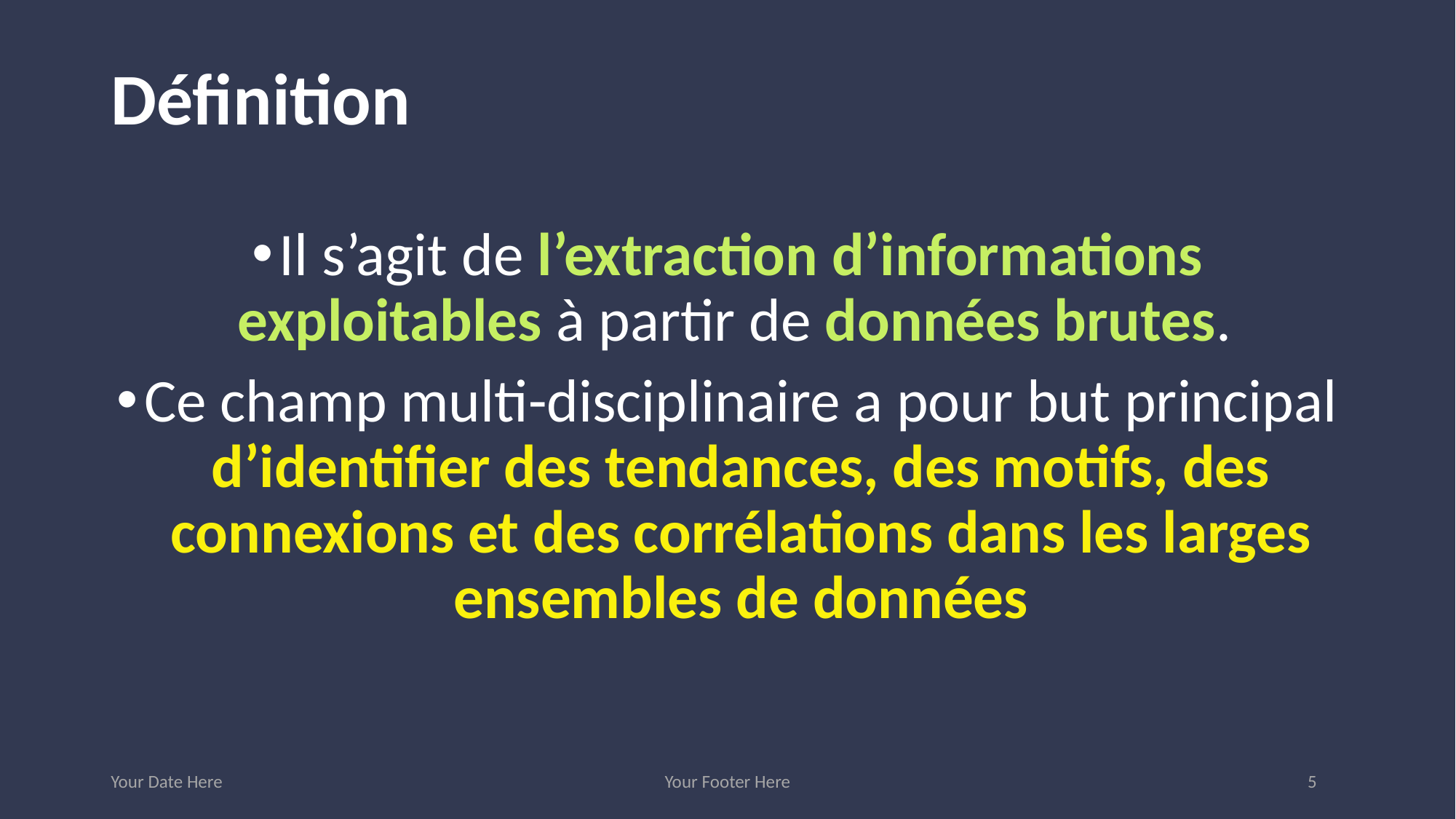

# Définition
Il s’agit de l’extraction d’informations exploitables à partir de données brutes.
Ce champ multi-disciplinaire a pour but principal d’identifier des tendances, des motifs, des connexions et des corrélations dans les larges ensembles de données
Your Date Here
Your Footer Here
5